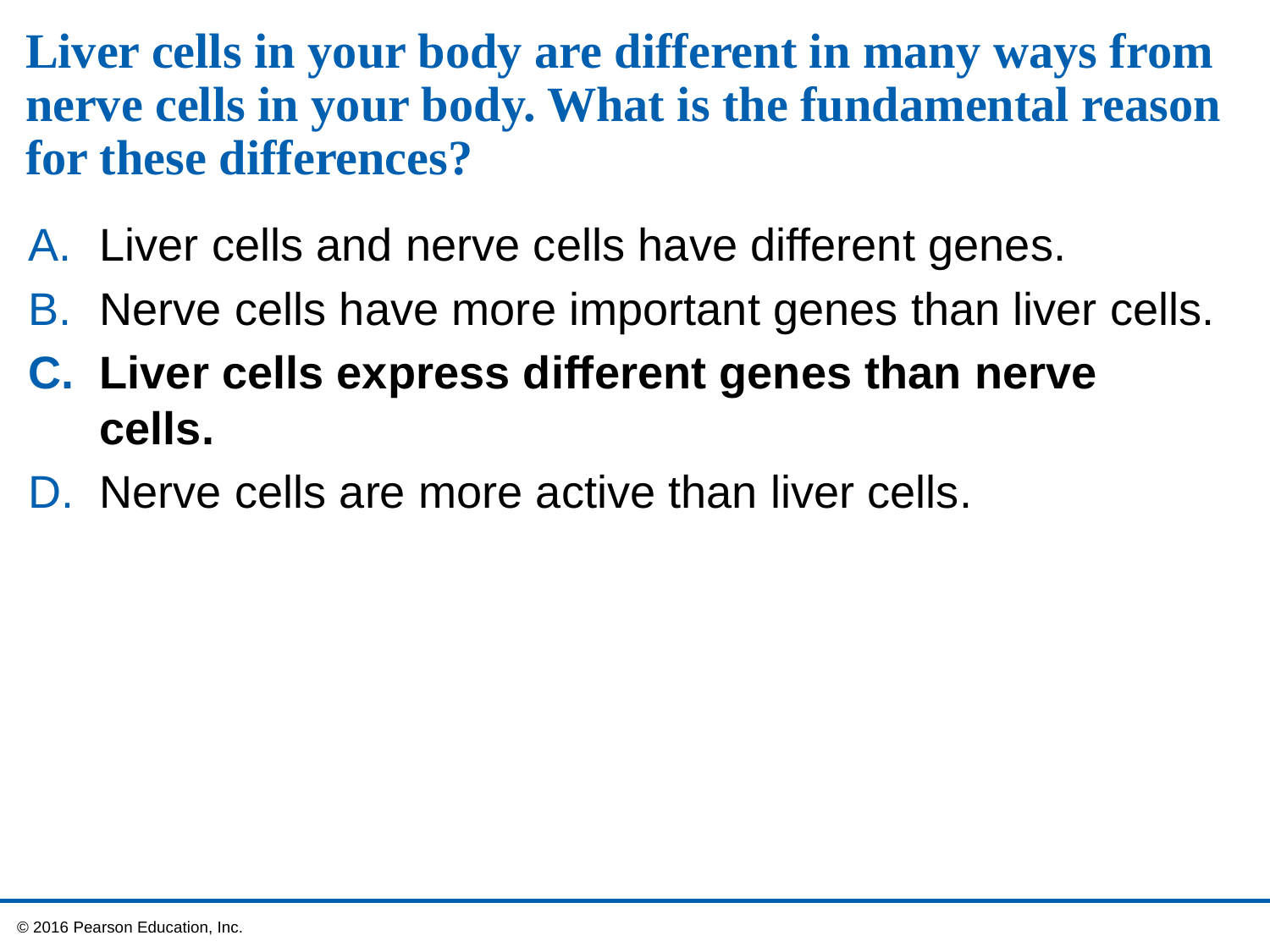

# Liver cells in your body are different in many ways from nerve cells in your body. What is the fundamental reason for these differences?
Liver cells and nerve cells have different genes.
Nerve cells have more important genes than liver cells.
Liver cells express different genes than nerve cells.
Nerve cells are more active than liver cells.
 © 2016 Pearson Education, Inc.